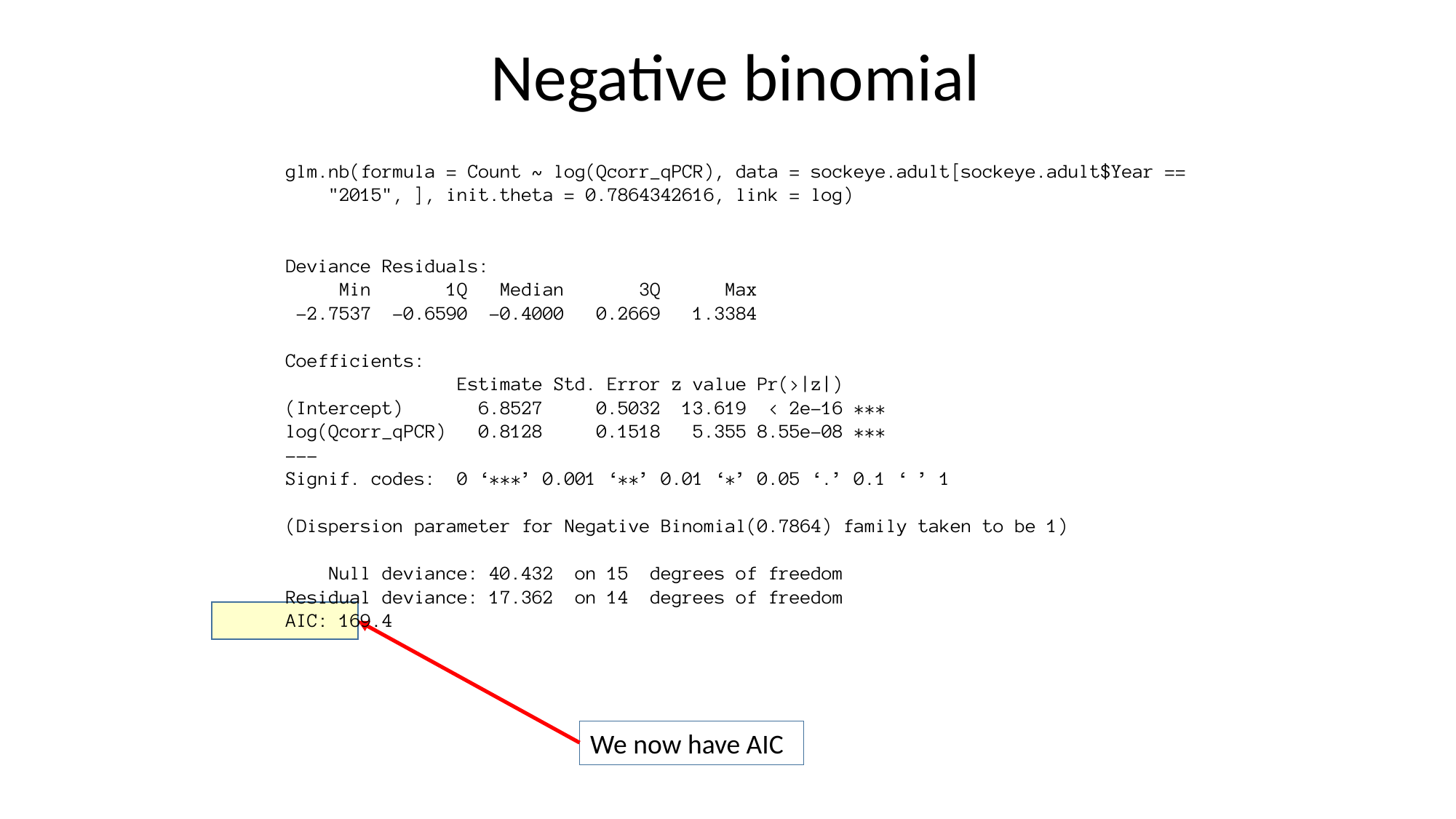

# Negative binomial
glm.nb(formula = Count ~ log(Qcorr_qPCR), data = sockeye.adult[sockeye.adult$Year ==
    "2015", ], init.theta = 0.7864342616, link = log)

Deviance Residuals:
     Min       1Q   Median       3Q      Max
 -2.7537  -0.6590  -0.4000   0.2669   1.3384

Coefficients:
                Estimate Std. Error z value Pr(>|z|)
(Intercept)       6.8527     0.5032  13.619  < 2e-16 ***
log(Qcorr_qPCR)   0.8128     0.1518   5.355 8.55e-08 ***
---
Signif. codes:  0 ‘***’ 0.001 ‘**’ 0.01 ‘*’ 0.05 ‘.’ 0.1 ‘ ’ 1

(Dispersion parameter for Negative Binomial(0.7864) family taken to be 1)

    Null deviance: 40.432  on 15  degrees of freedom
Residual deviance: 17.362  on 14  degrees of freedom
AIC: 169.4

We now have AIC